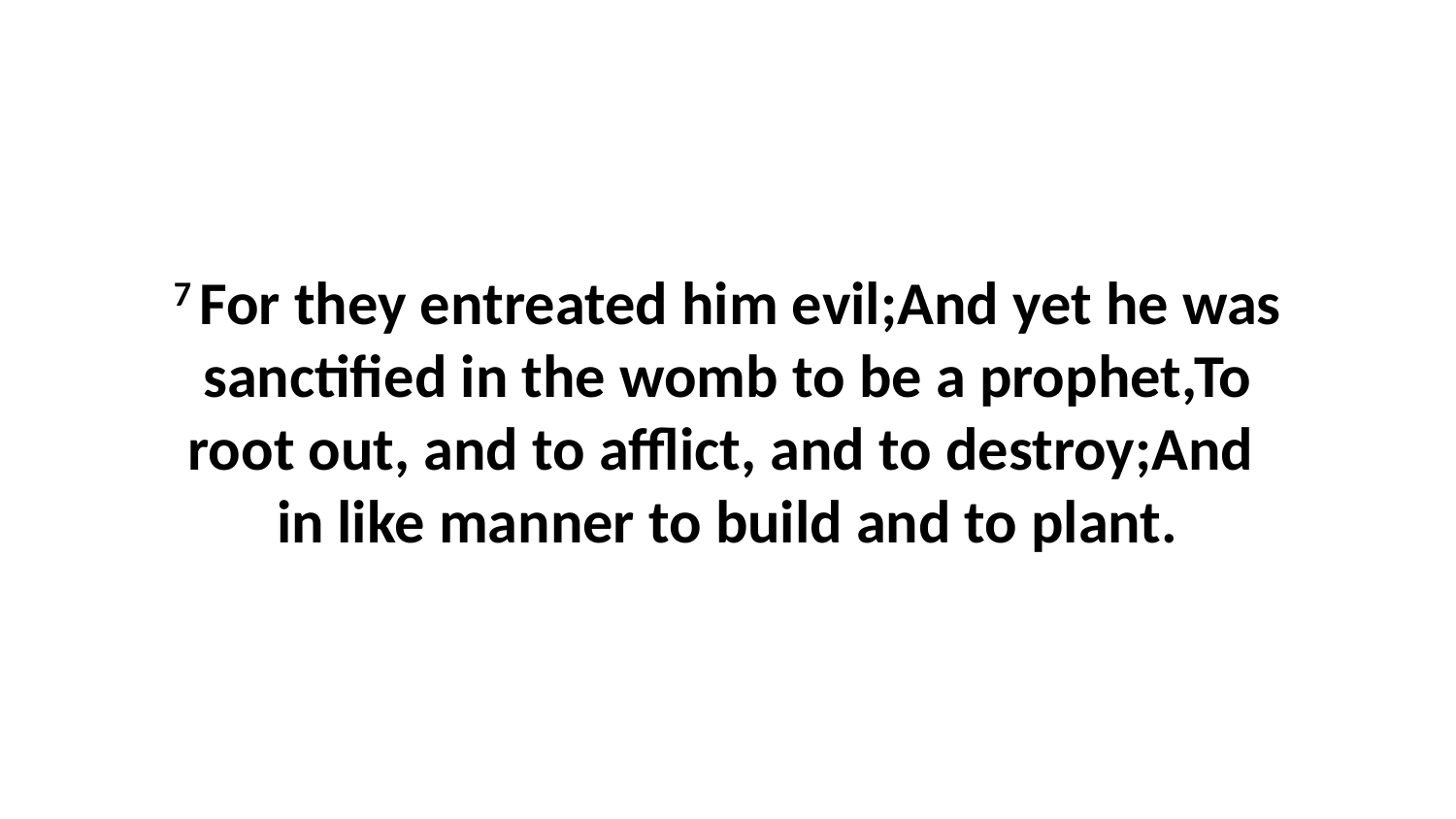

7 For they entreated him evil;And yet he was sanctified in the womb to be a prophet,To root out, and to afflict, and to destroy;And  in like manner to build and to plant.